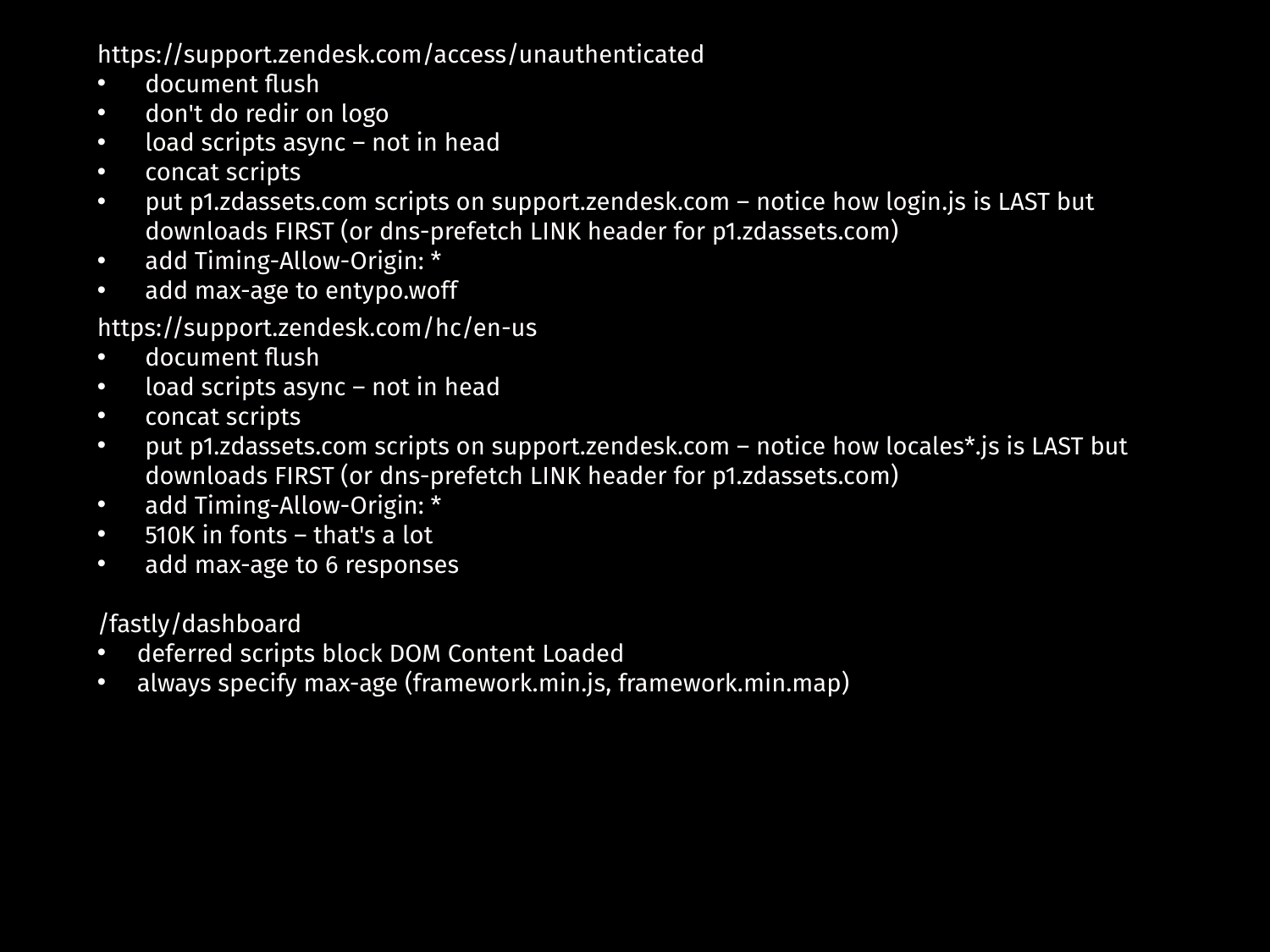

https://support.zendesk.com/access/unauthenticated
document flush
don't do redir on logo
load scripts async – not in head
concat scripts
put p1.zdassets.com scripts on support.zendesk.com – notice how login.js is LAST but downloads FIRST (or dns-prefetch LINK header for p1.zdassets.com)
add Timing-Allow-Origin: *
add max-age to entypo.woff
https://support.zendesk.com/hc/en-us
document flush
load scripts async – not in head
concat scripts
put p1.zdassets.com scripts on support.zendesk.com – notice how locales*.js is LAST but downloads FIRST (or dns-prefetch LINK header for p1.zdassets.com)
add Timing-Allow-Origin: *
510K in fonts – that's a lot
add max-age to 6 responses

/fastly/dashboard
deferred scripts block DOM Content Loaded
always specify max-age (framework.min.js, framework.min.map)